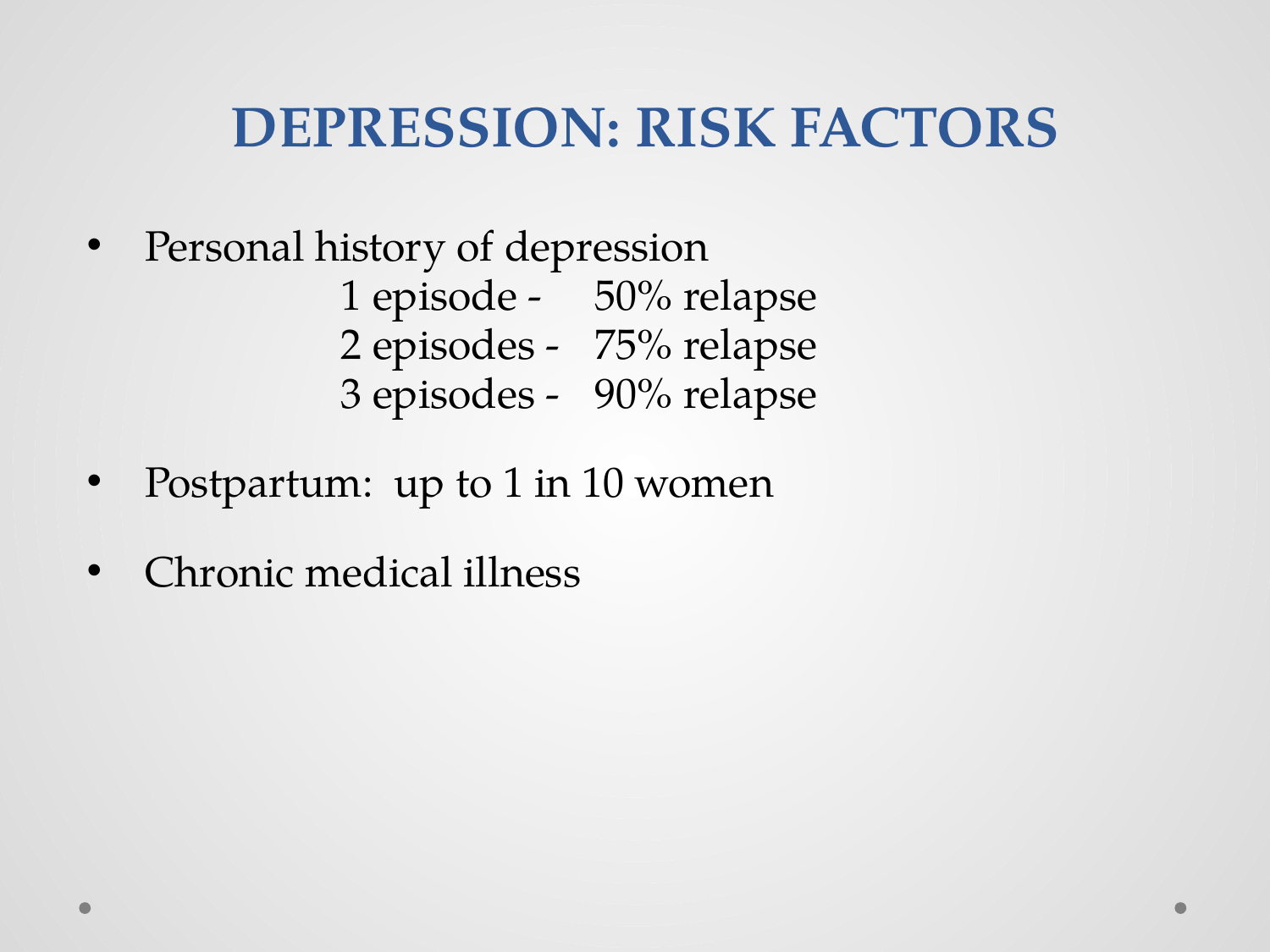

DEPRESSION: RISK FACTORS
 Personal history of depression
		1 episode - 	50% relapse
		2 episodes -	75% relapse
		3 episodes - 	90% relapse
 Postpartum:  up to 1 in 10 women
 Chronic medical illness